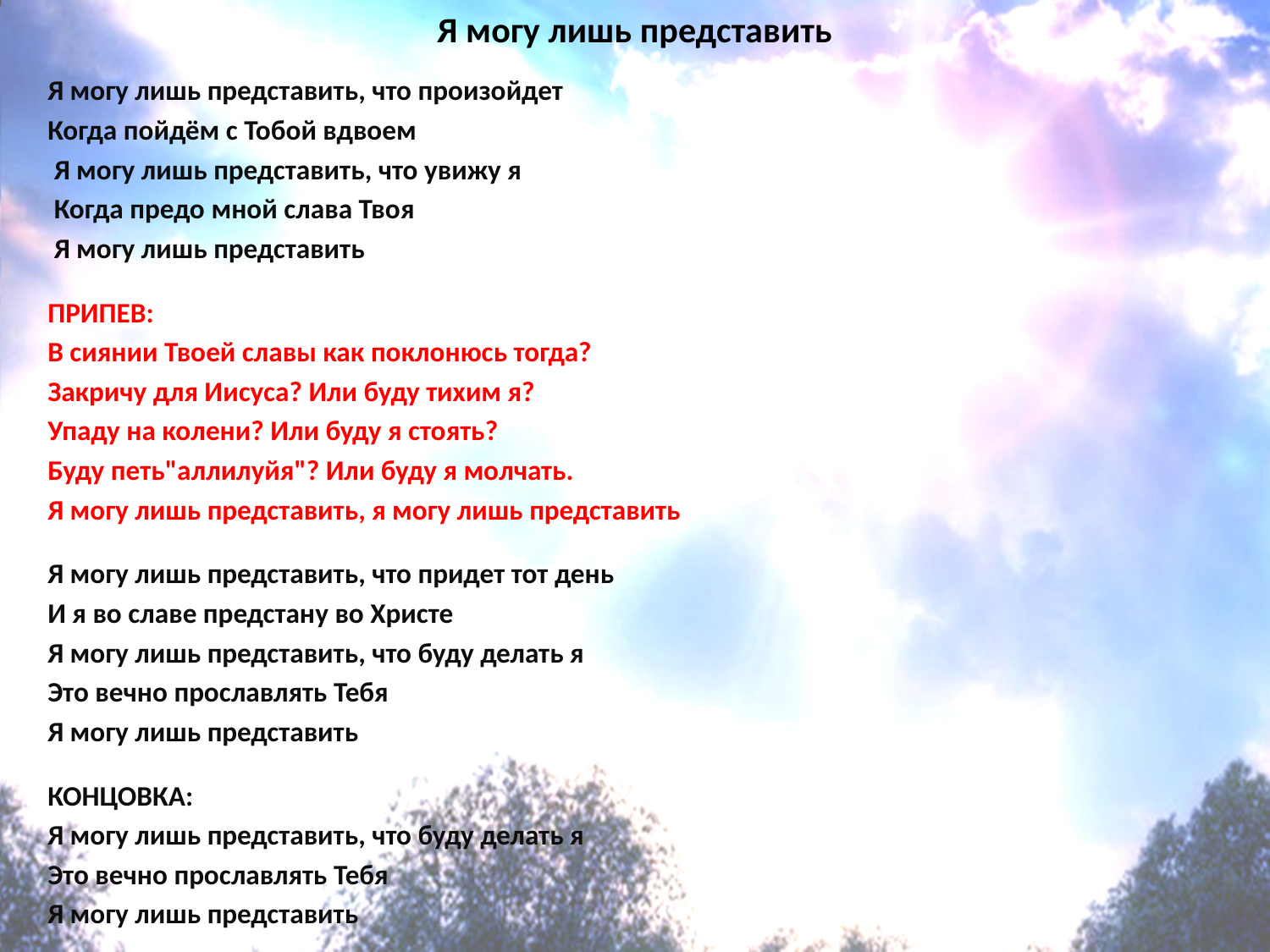

# Я могу лишь представить
Я могу лишь представить, что произойдет
Когда пойдём с Тобой вдвоем
 Я могу лишь представить, что увижу я
 Когда предо мной слава Твоя
 Я могу лишь представить

ПРИПЕВ:
В сиянии Твоей славы как поклонюсь тогда?
Закричу для Иисуса? Или буду тихим я?
Упаду на колени? Или буду я стоять?
Буду петь"аллилуйя"? Или буду я молчать.
Я могу лишь представить, я могу лишь представить

Я могу лишь представить, что придет тот день
И я во славе предстану во Христе
Я могу лишь представить, что буду делать я
Это вечно прославлять Тебя
Я могу лишь представить

КОНЦОВКА:
Я могу лишь представить, что буду делать я
Это вечно прославлять Тебя
Я могу лишь представить